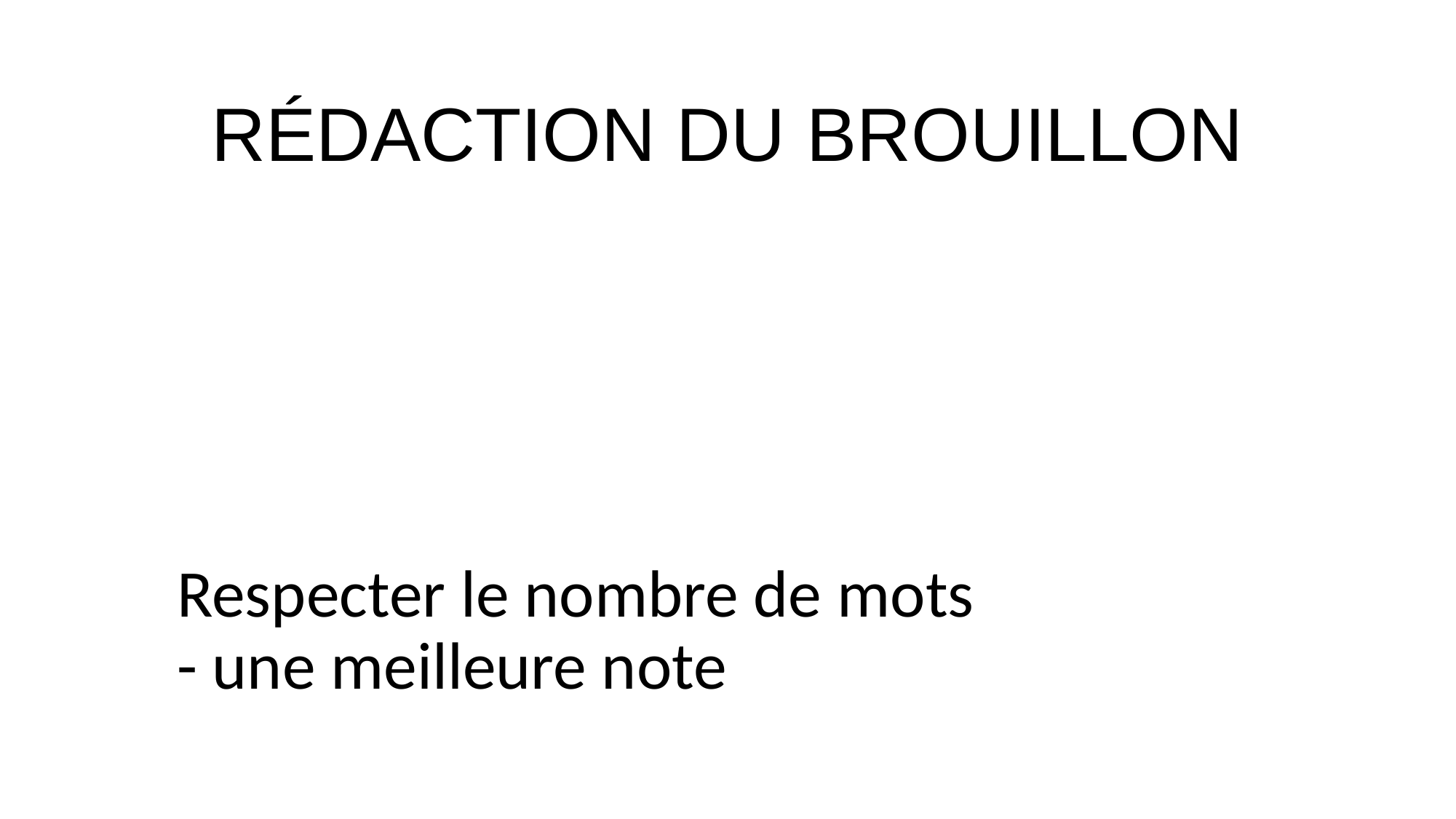

RÉDACTION DU BROUILLON
# Respecter le nombre de mots - une meilleure note